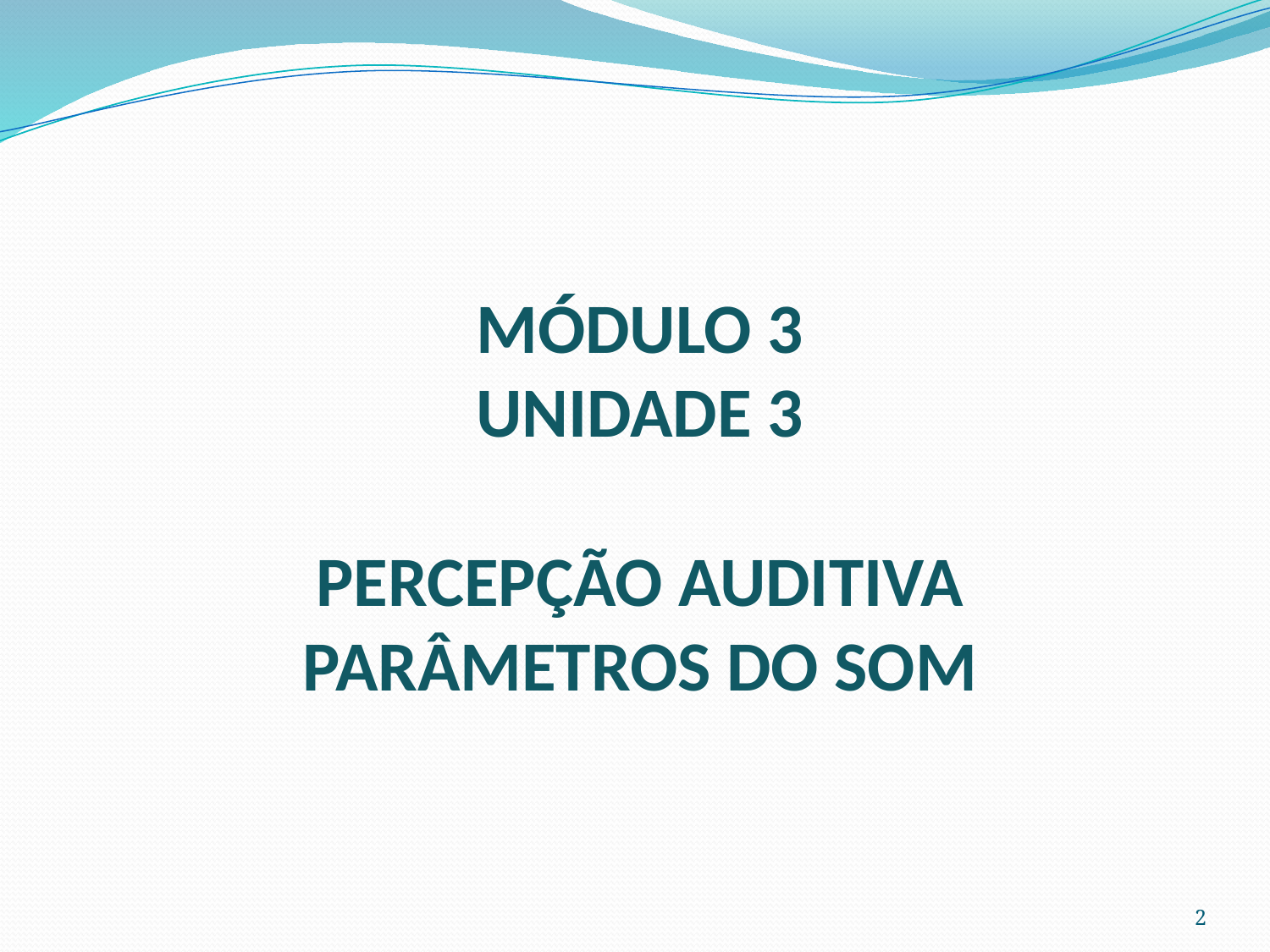

MÓDULO 3
UNIDADE 3

PERCEPÇÃO AUDITIVA
PARÂMETROS DO SOM
2